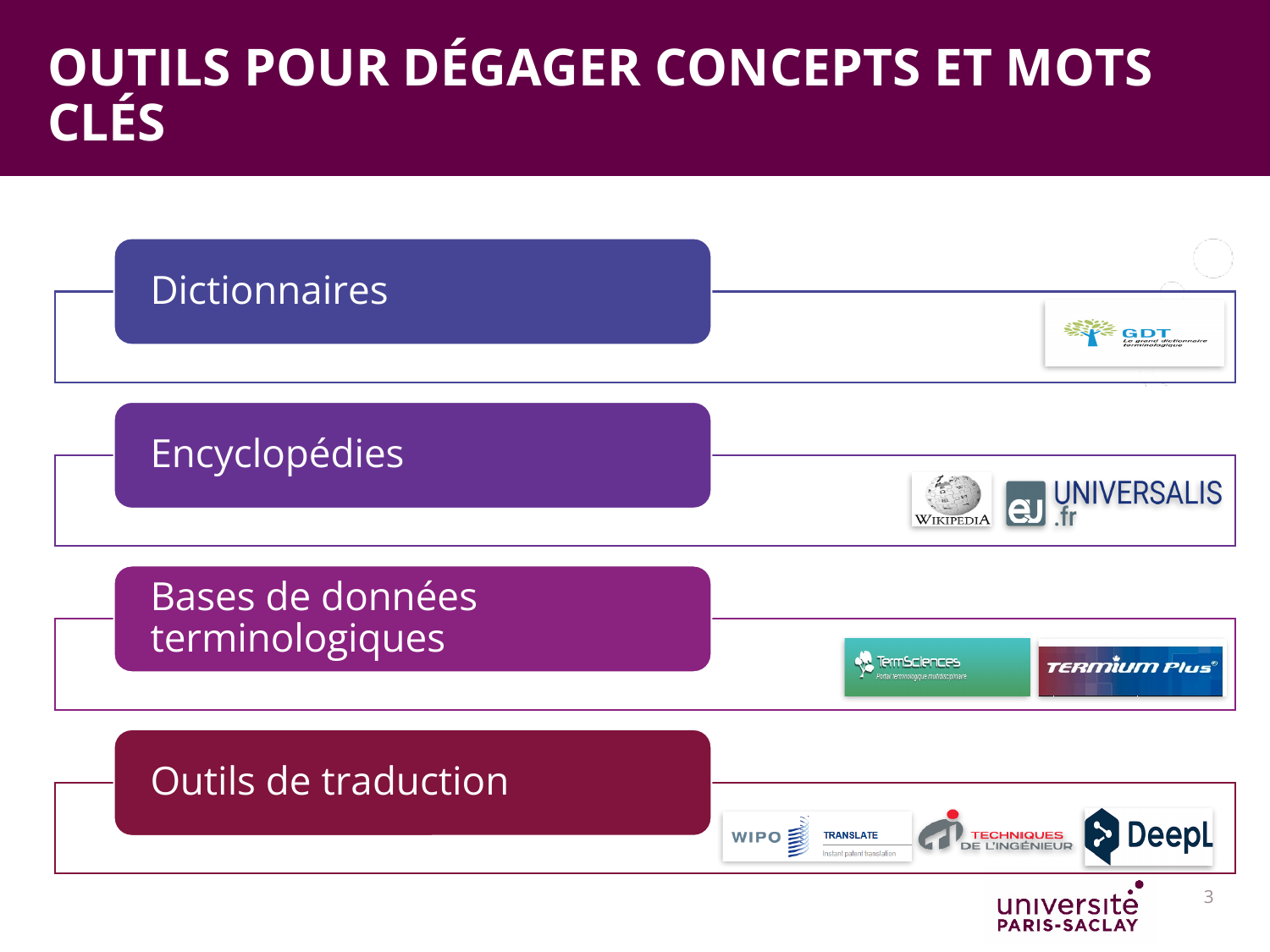

# OUTILS POUR DÉGAGER CONCEPTS ET MOTS CLÉS
Dictionnaires

Encyclopédies

Bases de données terminologiques

Outils de traduction

3